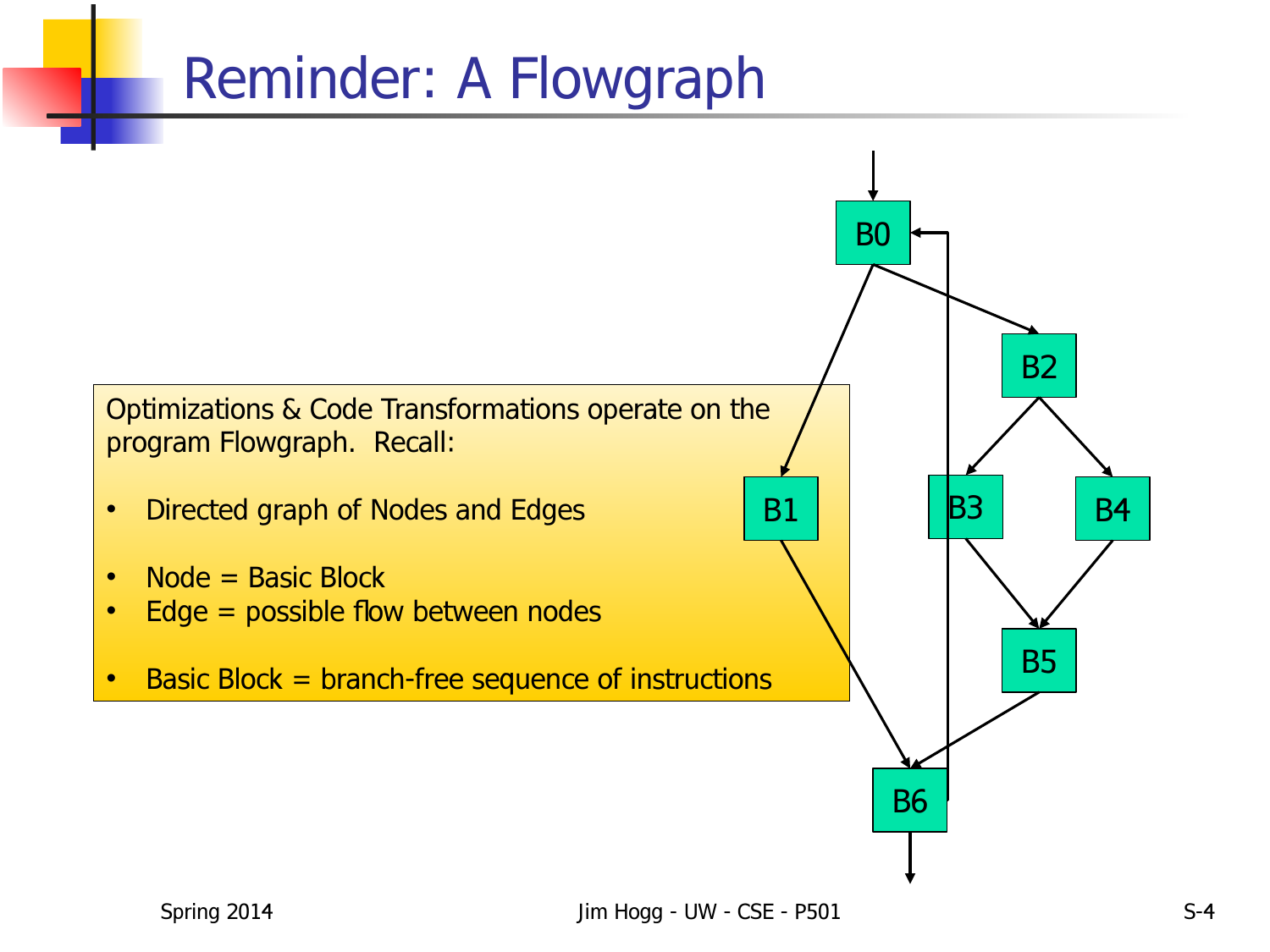

# Reminder: A Flowgraph
B0
B2
Optimizations & Code Transformations operate on the program Flowgraph.  Recall:

Directed graph of Nodes and Edges

Node = Basic Block
Edge = possible flow between nodes

Basic Block = branch-free sequence of instructions
B3
B1
B4
B5
B6
Spring 2014
Jim Hogg - UW - CSE - P501
S-4